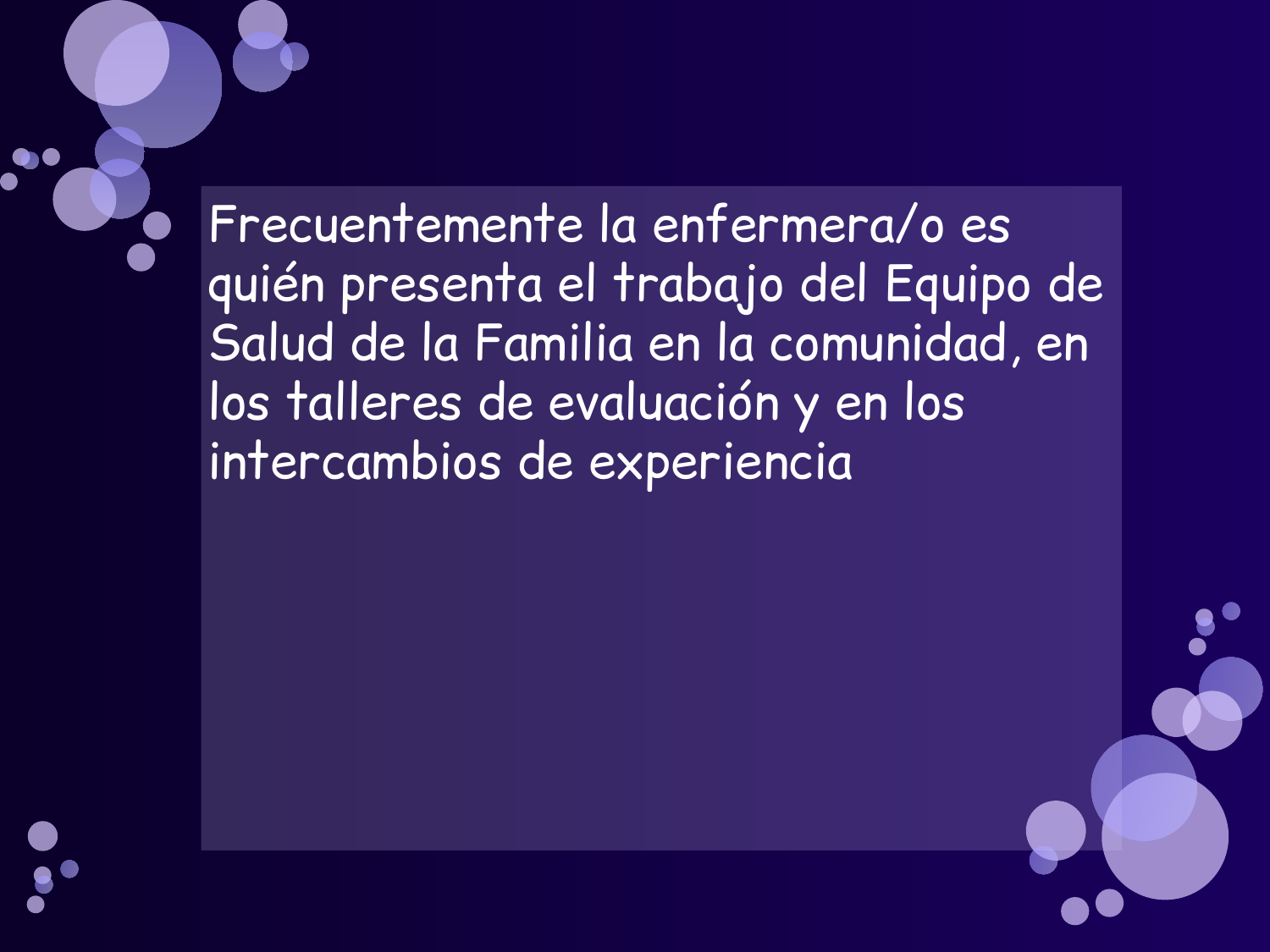

Frecuentemente la enfermera/o es quién presenta el trabajo del Equipo de Salud de la Familia en la comunidad, en los talleres de evaluación y en los intercambios de experiencia